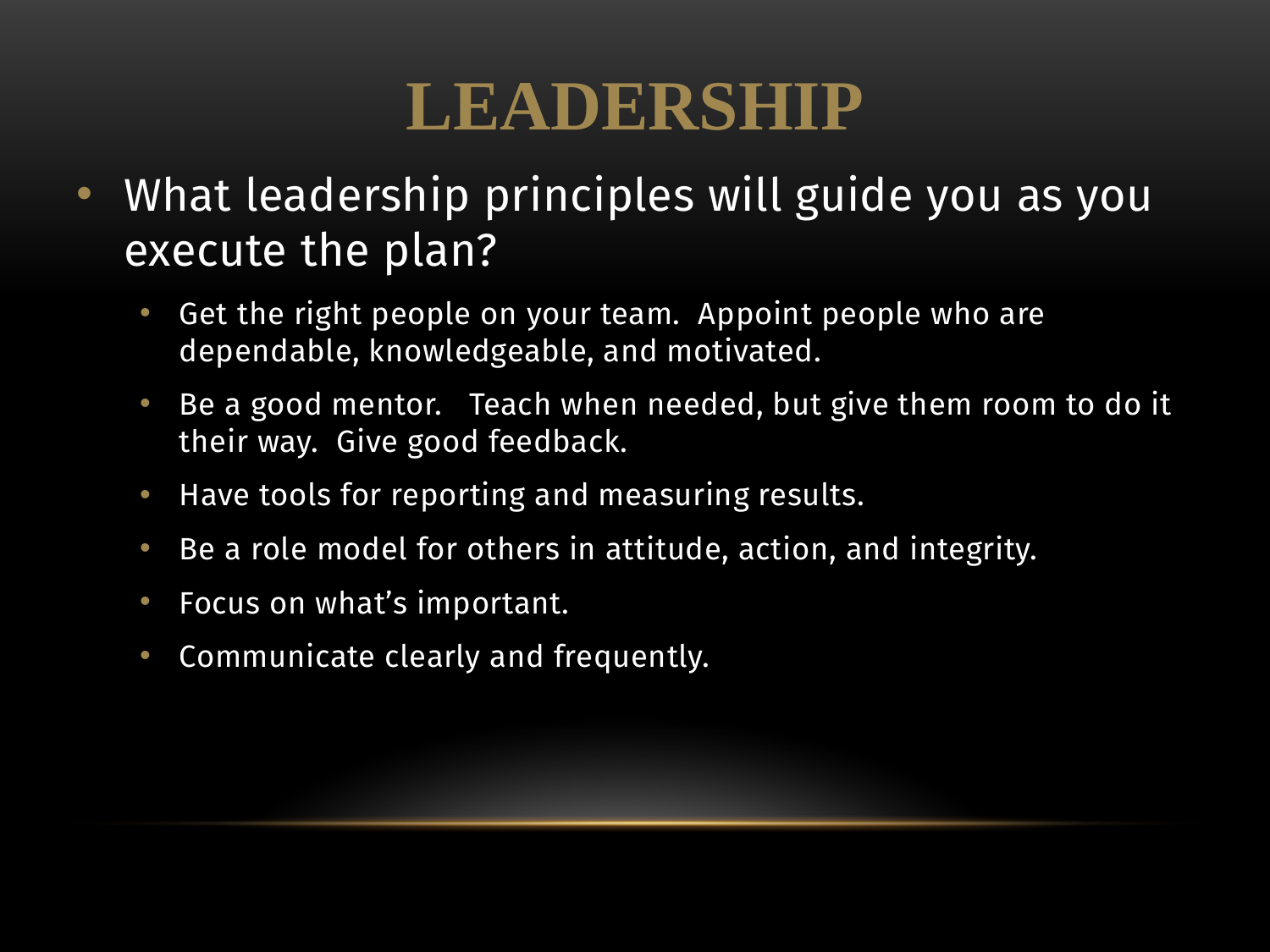

LEADERSHIP
What leadership principles will guide you as you execute the plan?
Get the right people on your team.  Appoint people who are dependable, knowledgeable, and motivated.
Be a good mentor.   Teach when needed, but give them room to do it their way.  Give good feedback.
Have tools for reporting and measuring results.
Be a role model for others in attitude, action, and integrity.
Focus on what’s important.
Communicate clearly and frequently.